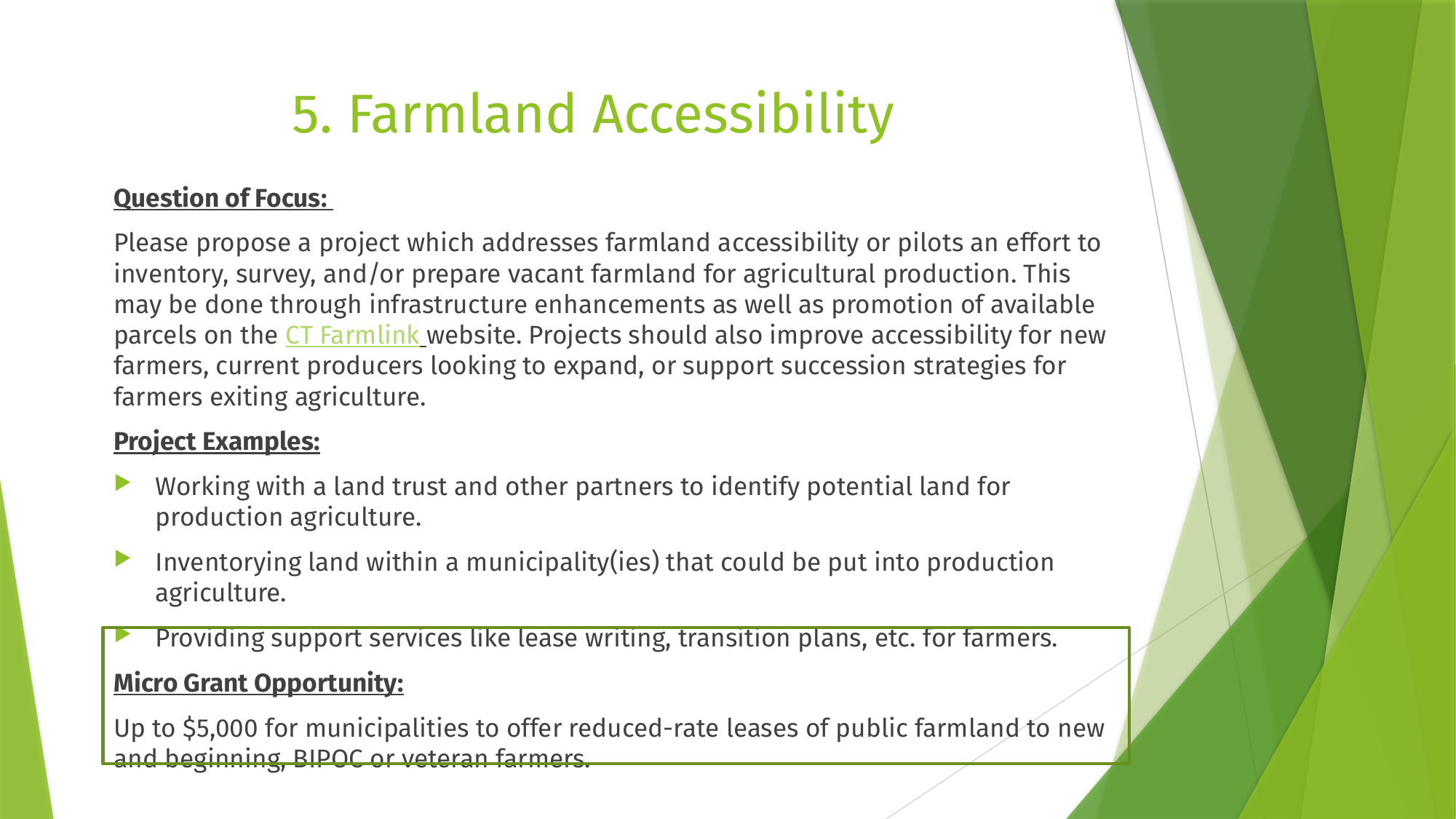

# 5. Farmland Accessibility
Question of Focus:
Please propose a project which addresses farmland accessibility or pilots an effort to inventory, survey, and/or prepare vacant farmland for agricultural production. This may be done through infrastructure enhancements as well as promotion of available parcels on the CT Farmlink website. Projects should also improve accessibility for new farmers, current producers looking to expand, or support succession strategies for farmers exiting agriculture.
Project Examples:
Working with a land trust and other partners to identify potential land for production agriculture.
Inventorying land within a municipality(ies) that could be put into production agriculture.
Providing support services like lease writing, transition plans, etc. for farmers.
Micro Grant Opportunity:
Up to $5,000 for municipalities to offer reduced-rate leases of public farmland to new and beginning, BIPOC or veteran farmers.